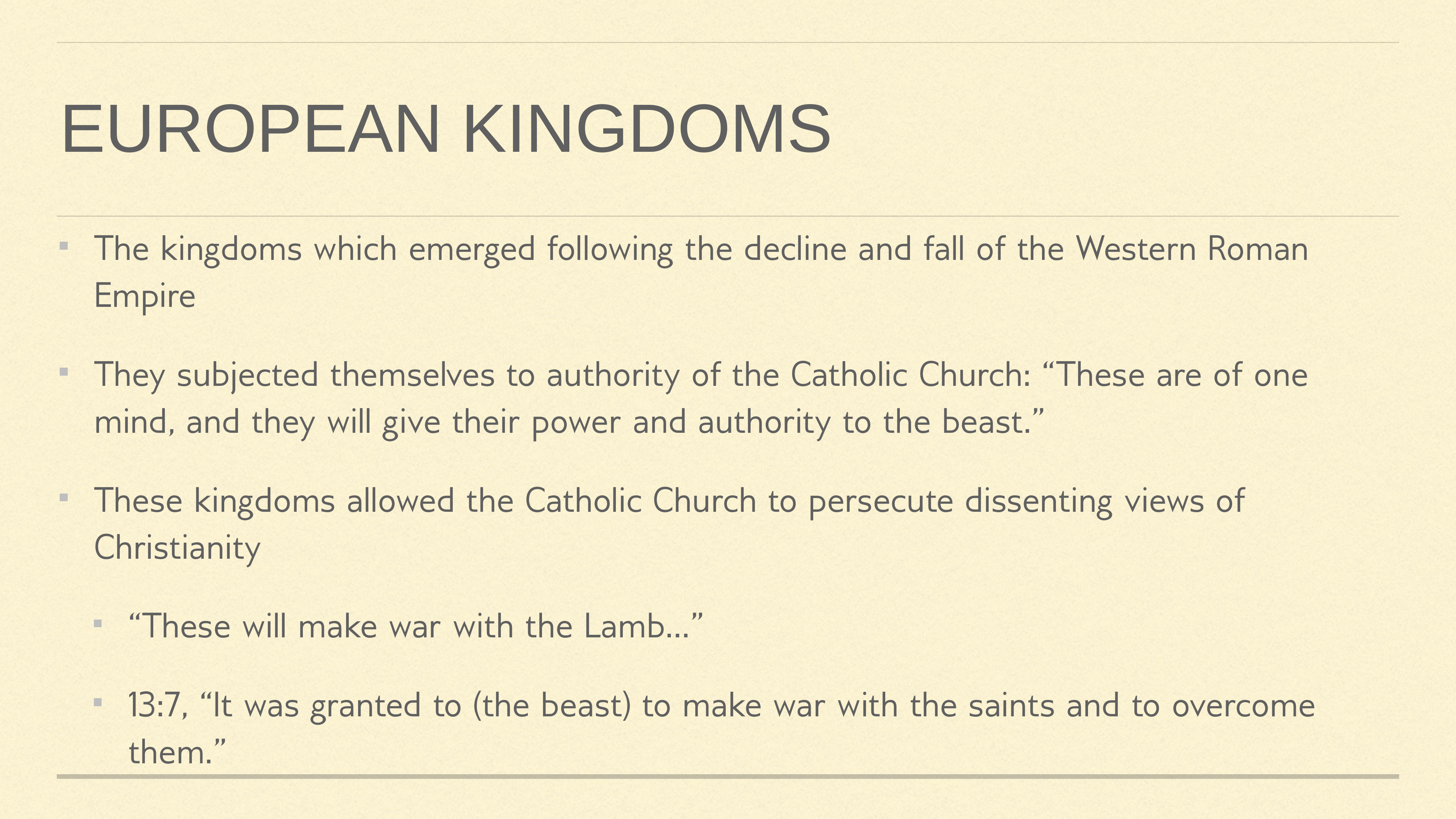

# European kingdoms
The kingdoms which emerged following the decline and fall of the Western Roman Empire
They subjected themselves to authority of the Catholic Church: “These are of one mind, and they will give their power and authority to the beast.”
These kingdoms allowed the Catholic Church to persecute dissenting views of Christianity
“These will make war with the Lamb…”
13:7, “It was granted to (the beast) to make war with the saints and to overcome them.”